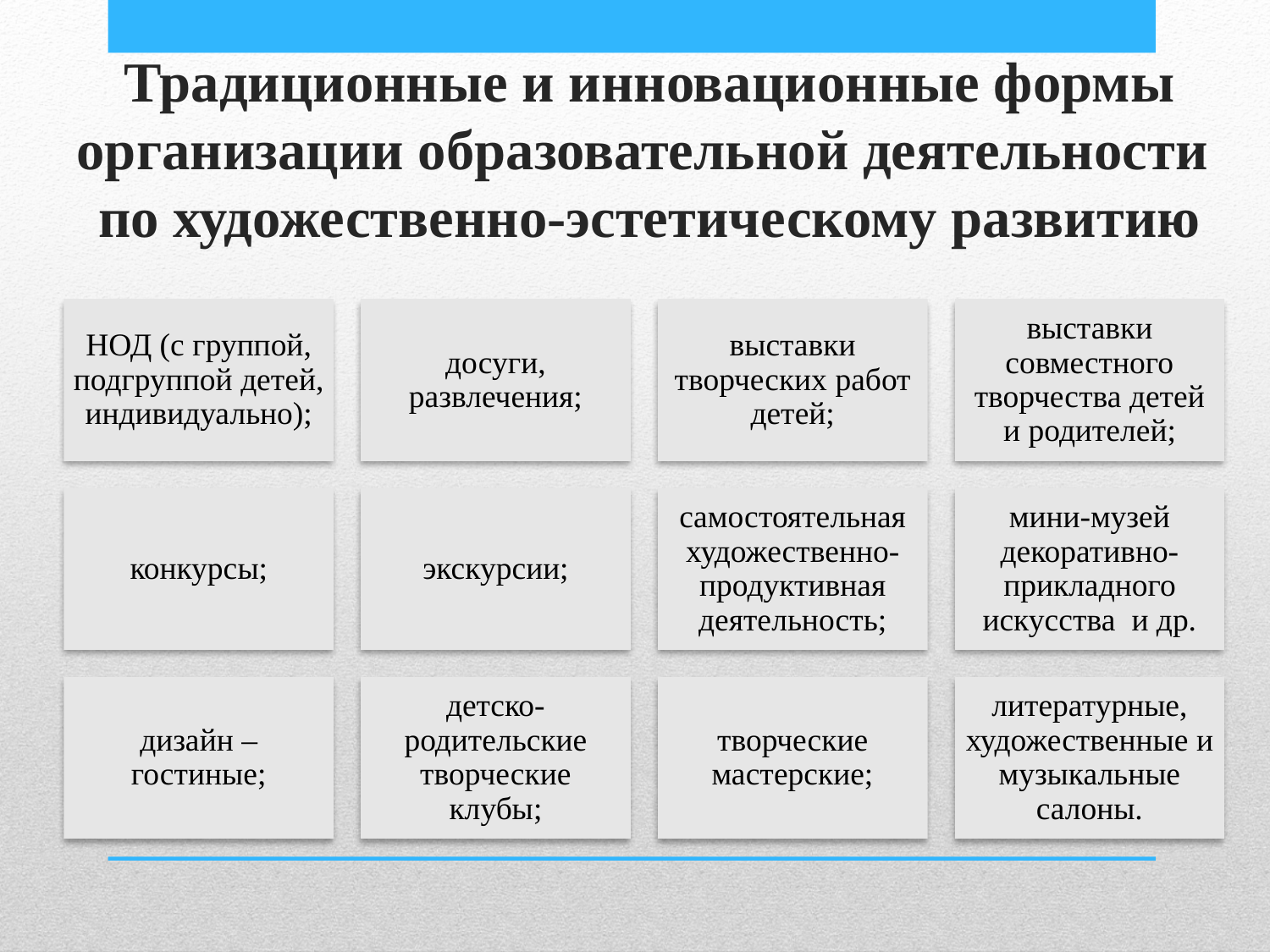

# Традиционные и инновационные формы организации образовательной деятельности по художественно-эстетическому развитию
НОД (с группой, подгруппой детей, индивидуально);
досуги, развлечения;
выставки творческих работ детей;
выставки совместного творчества детей и родителей;
конкурсы;
экскурсии;
самостоятельная художественно-продуктивная деятельность;
мини-музей декоративно-прикладного искусства  и др.
дизайн – гостиные;
детско-родительские творческие клубы;
творческие мастерские;
литературные, художественные и музыкальные салоны.